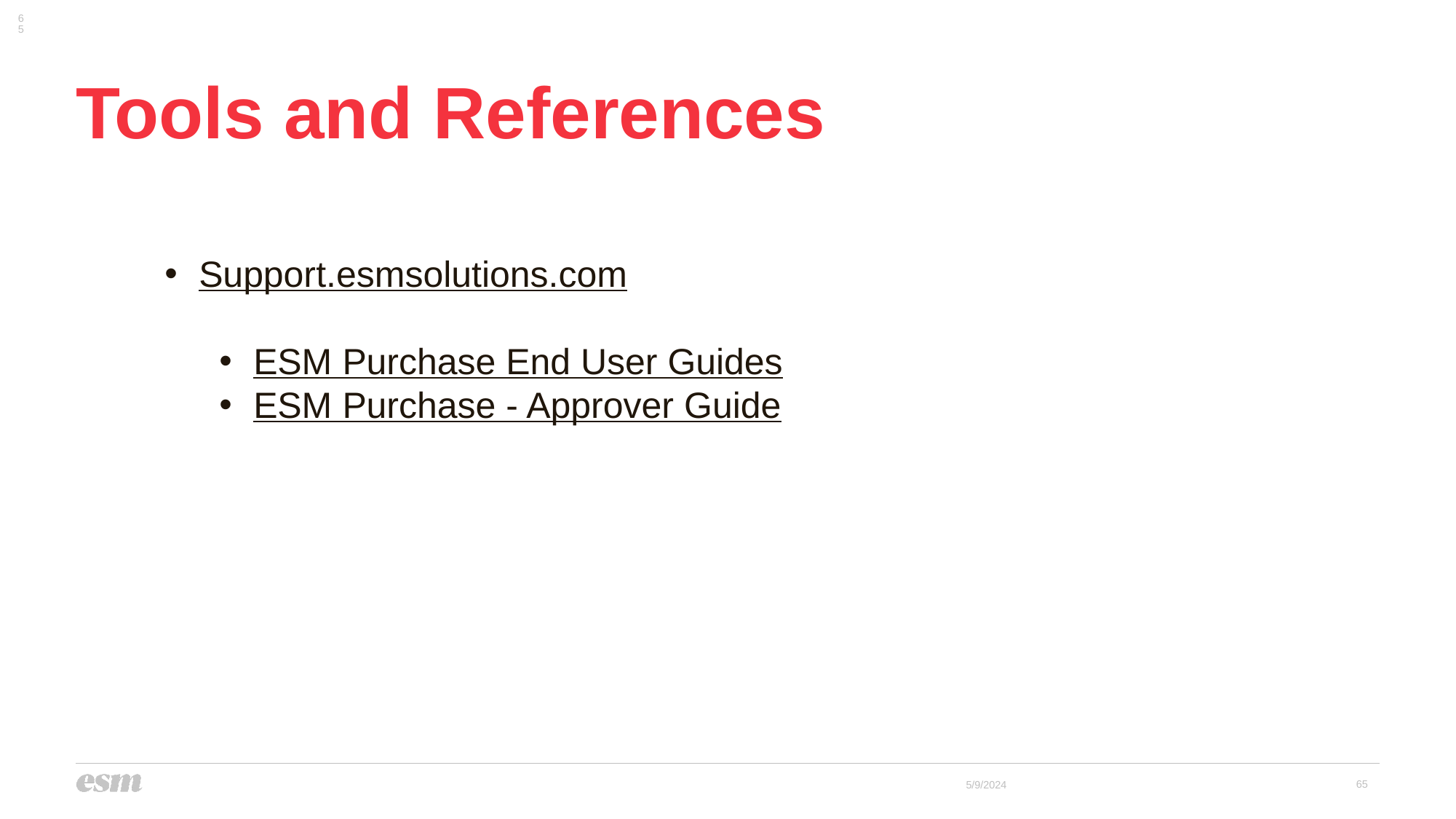

65
# Tools and References
Support.esmsolutions.com

ESM Purchase End User Guides
ESM Purchase - Approver Guide

65
5/9/2024